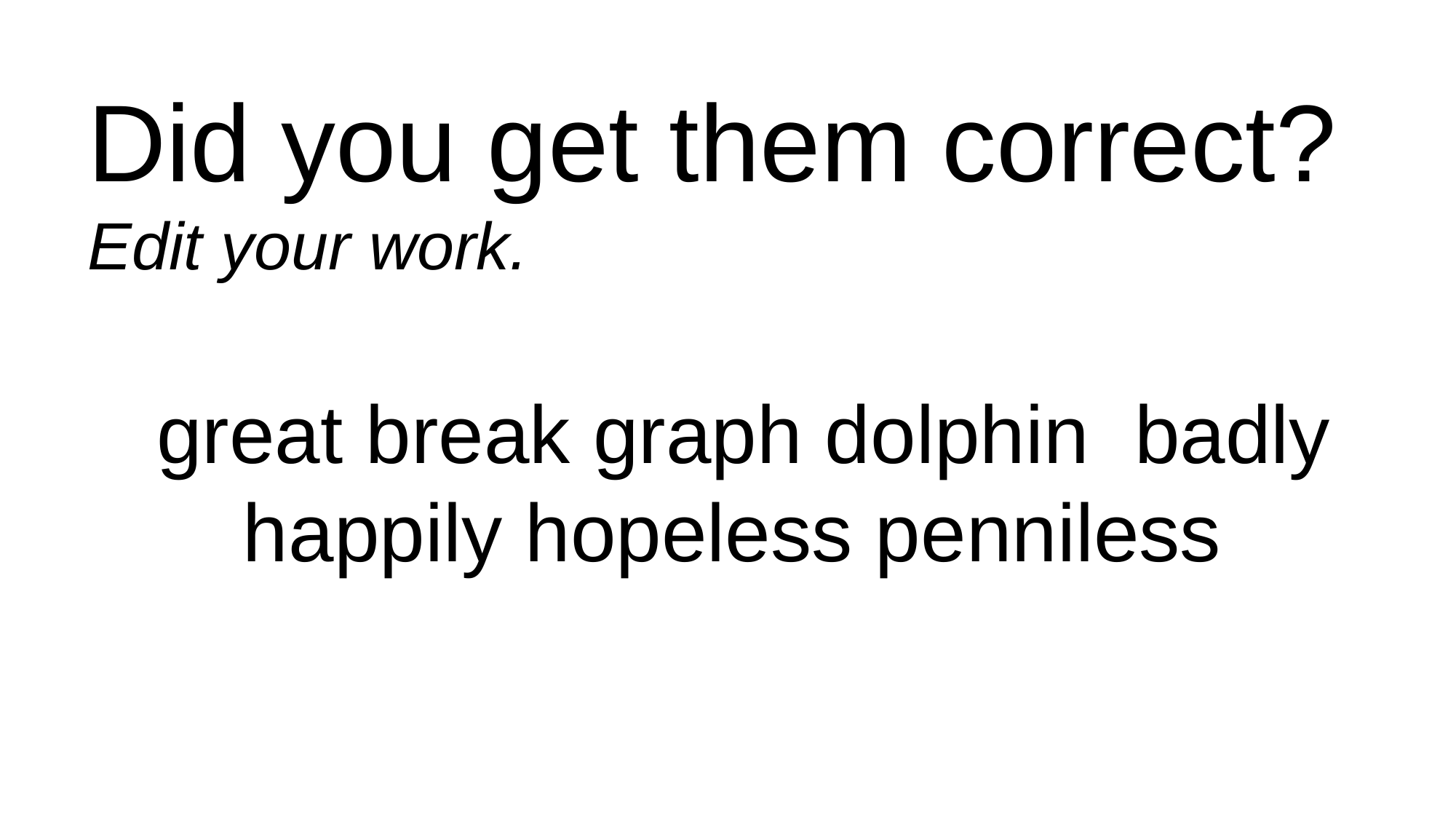

Did you get them correct?
Edit your work.

great break graph dolphin  badly happily hopeless penniless